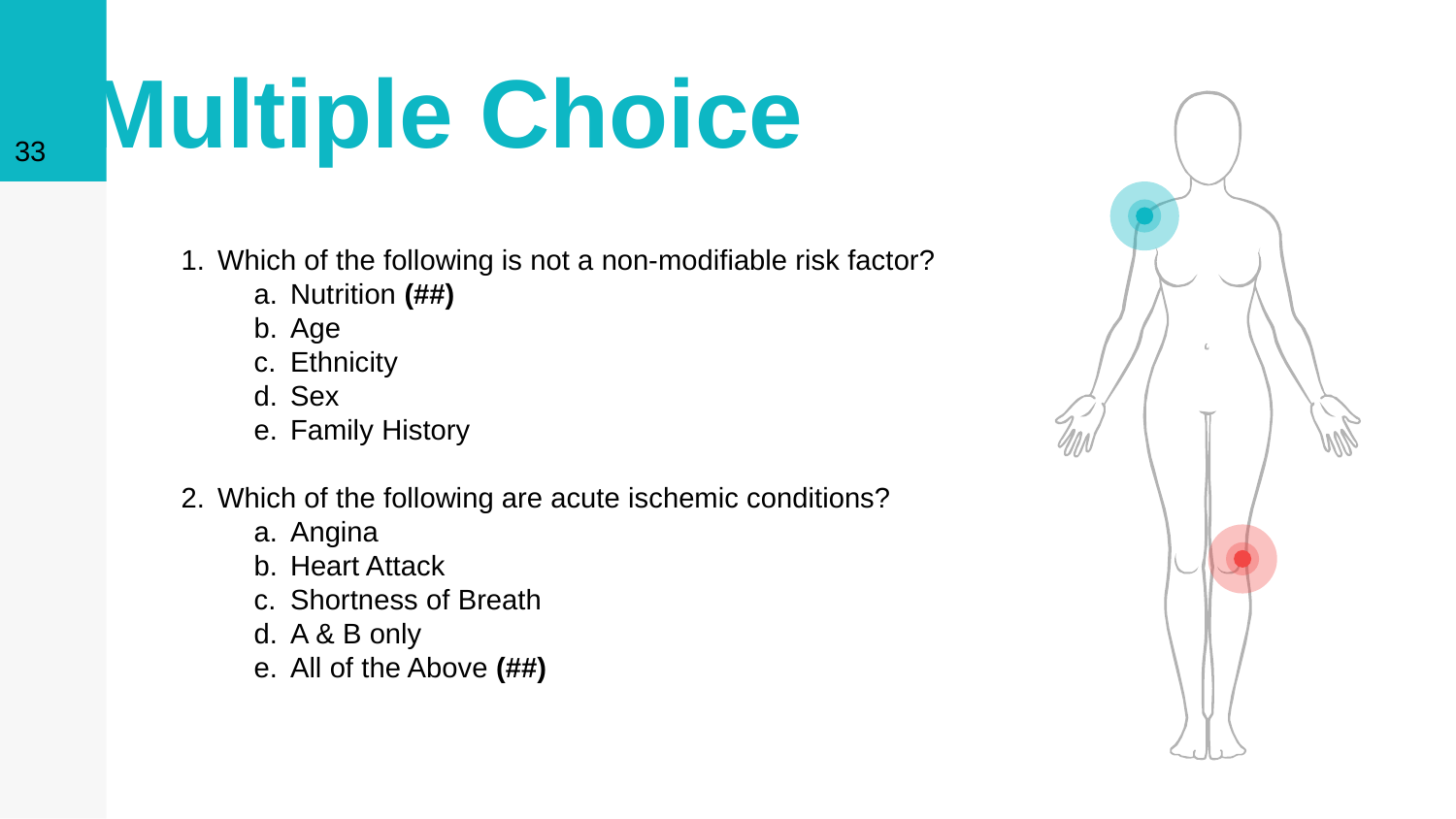

33
# Multiple Choice

Which of the following is not a non-modifiable risk factor?
Nutrition (##)
Age
Ethnicity
Sex
Family History

Which of the following are acute ischemic conditions?
Angina
Heart Attack
Shortness of Breath
A & B only
All of the Above (##)